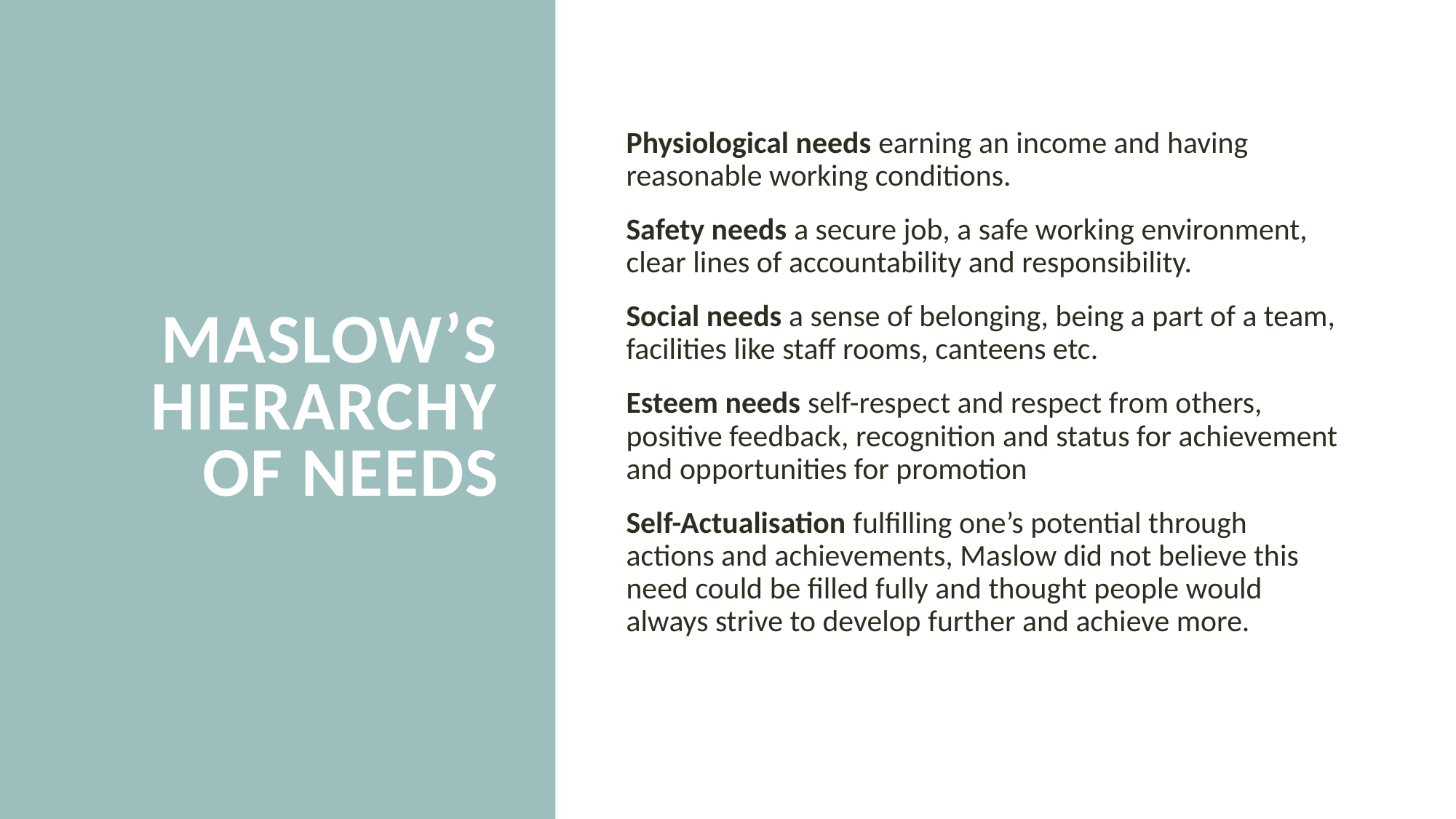

# Maslow’s Hierarchy of Needs
Physiological needs earning an income and having reasonable working conditions.
Safety needs a secure job, a safe working environment, clear lines of accountability and responsibility.
Social needs a sense of belonging, being a part of a team, facilities like staff rooms, canteens etc.
Esteem needs self-respect and respect from others, positive feedback, recognition and status for achievement and opportunities for promotion
Self-Actualisation fulfilling one’s potential through actions and achievements, Maslow did not believe this need could be filled fully and thought people would always strive to develop further and achieve more.